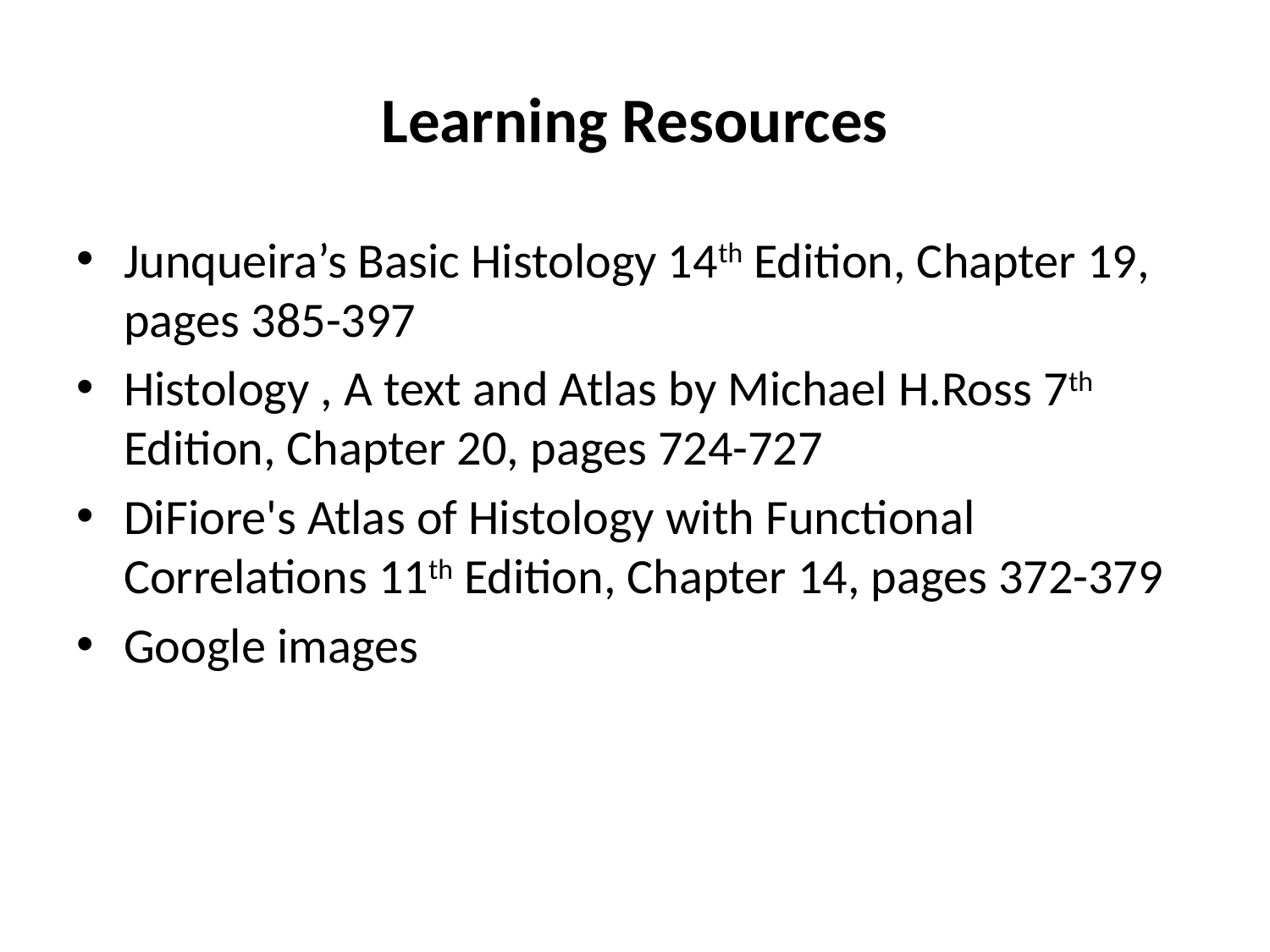

# Learning Resources
Junqueira’s Basic Histology 14th Edition, Chapter 19, pages 385-397
Histology , A text and Atlas by Michael H.Ross 7th Edition, Chapter 20, pages 724-727
DiFiore's Atlas of Histology with Functional Correlations 11th Edition, Chapter 14, pages 372-379
Google images